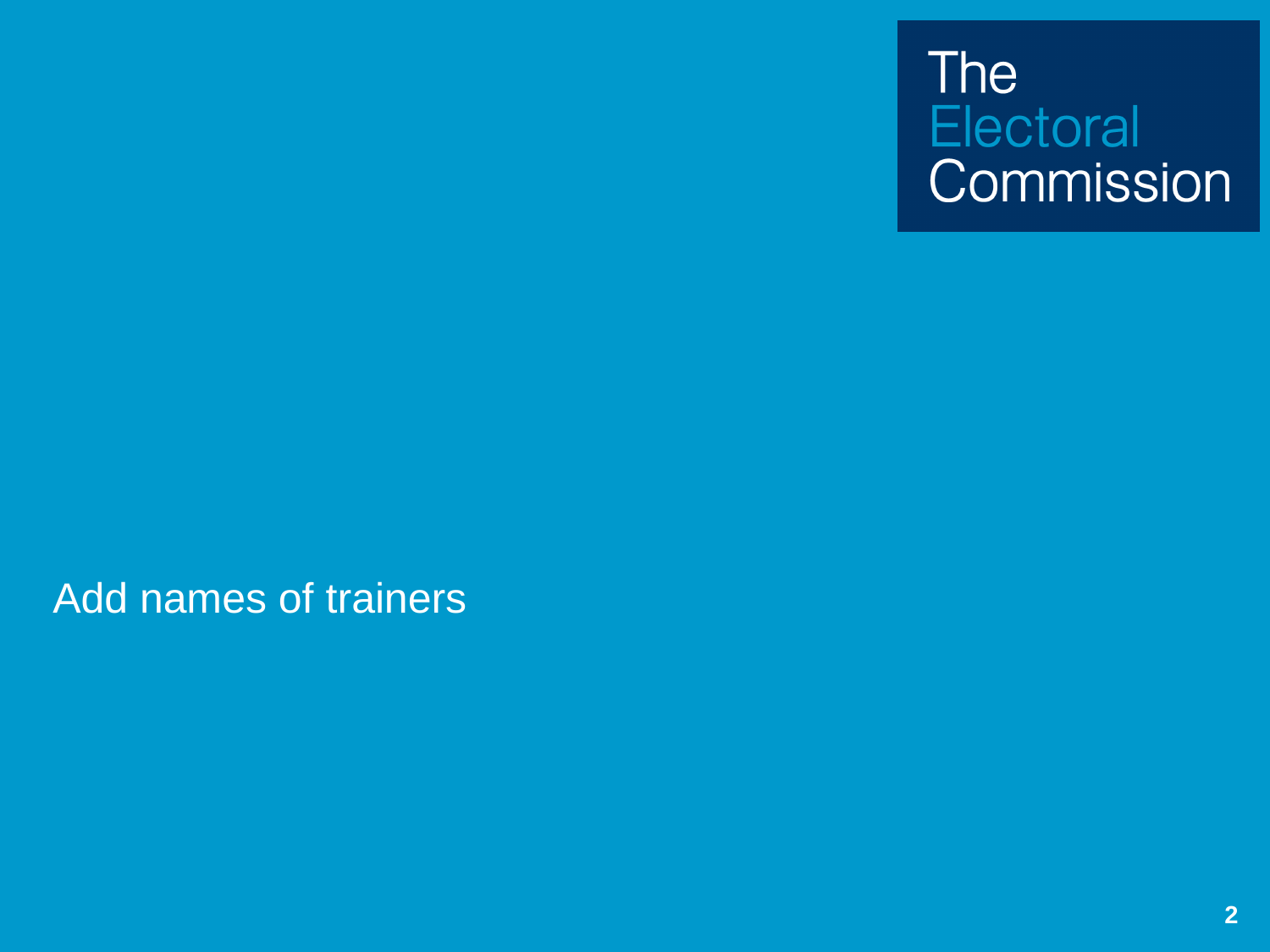

# Introduction
Add names of trainers
2